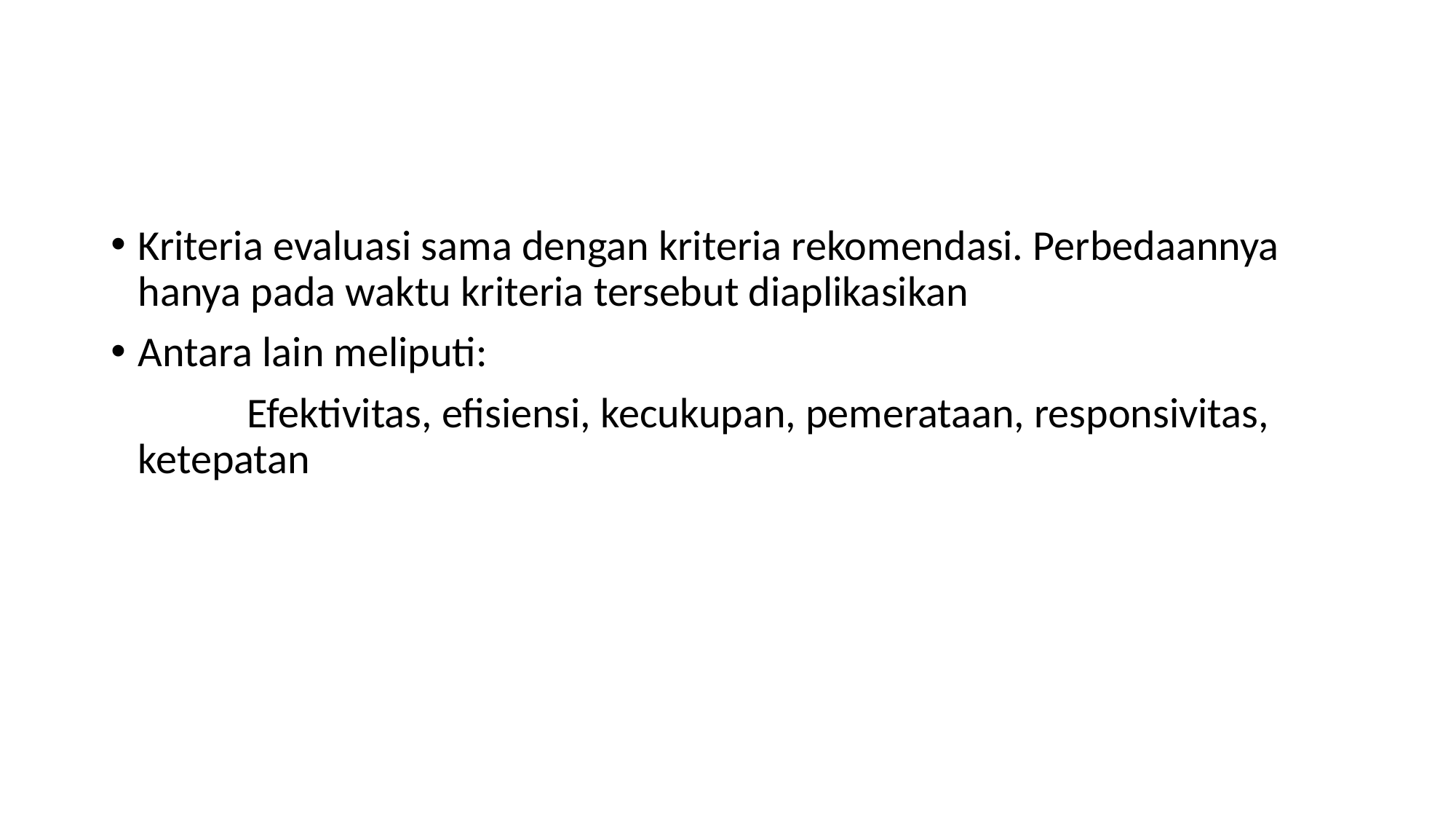

Kriteria evaluasi sama dengan kriteria rekomendasi. Perbedaannya hanya pada waktu kriteria tersebut diaplikasikan
Antara lain meliputi:
		Efektivitas, efisiensi, kecukupan, pemerataan, responsivitas, ketepatan